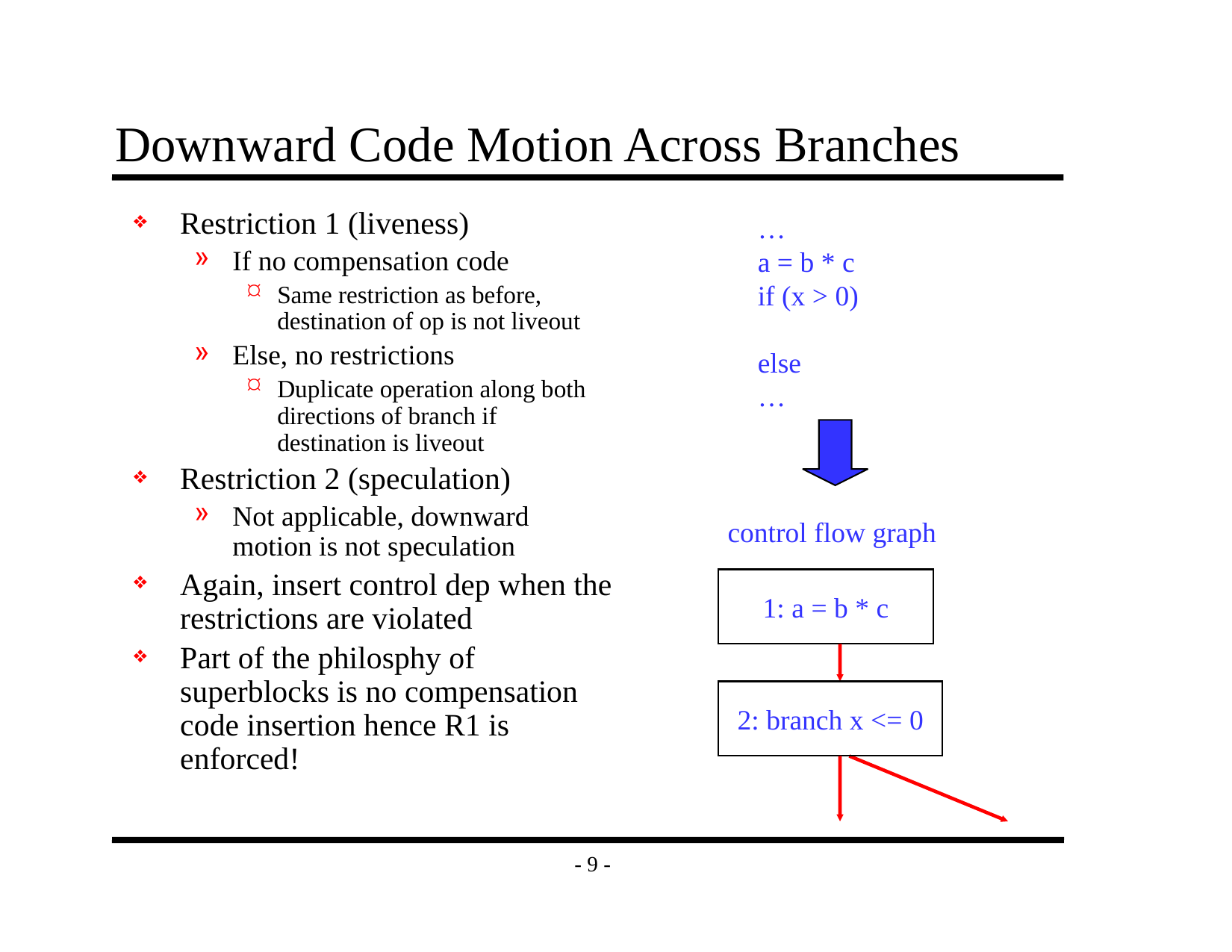

# Downward Code Motion Across Branches
Restriction 1 (liveness)
If no compensation code
Same restriction as before, destination of op is not liveout
Else, no restrictions
Duplicate operation along both directions of branch if destination is liveout
Restriction 2 (speculation)
Not applicable, downward motion is not speculation
Again, insert control dep when the restrictions are violated
Part of the philosphy of superblocks is no compensation code insertion hence R1 is enforced!

…
a = b * c
if (x > 0)

else
…

control flow graph
1: a = b * c

2: branch x <= 0